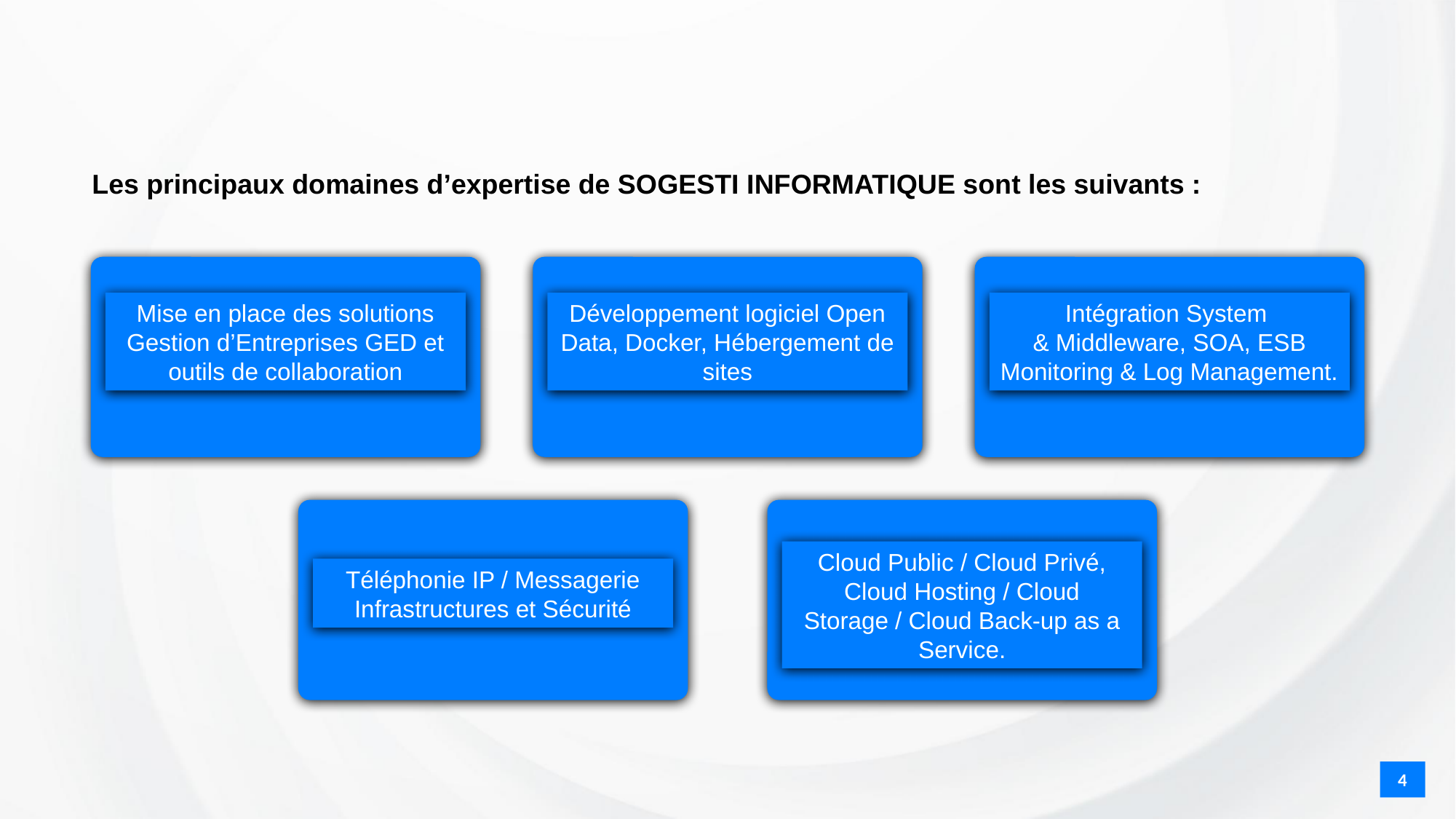

Les principaux domaines d’expertise de SOGESTI INFORMATIQUE sont les suivants :

Mise en place des solutions Gestion d’Entreprises GED et outils de collaboration

Développement logiciel Open Data, Docker, Hébergement de sites

Intégration System
& Middleware, SOA, ESB Monitoring & Log Management.

Téléphonie IP / Messagerie Infrastructures et Sécurité

Cloud Public / Cloud Privé, Cloud Hosting / Cloud Storage / Cloud Back-up as a Service.
4